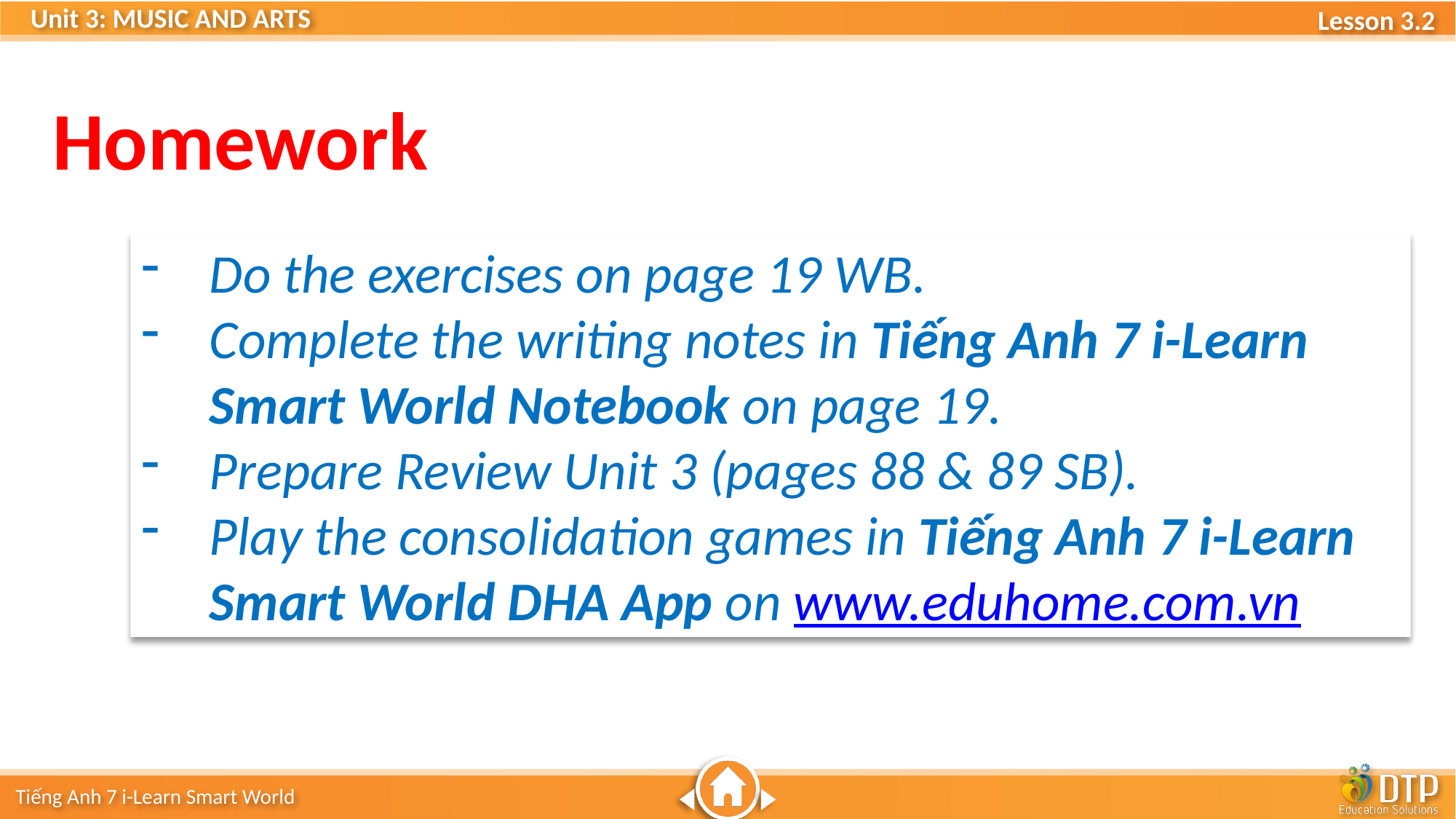

Homework
Do the exercises on page 19 WB.
Complete the writing notes in Tiếng Anh 7 i-Learn Smart World Notebook on page 19.
Prepare Review Unit 3 (pages 88 & 89 SB).
Play the consolidation games in Tiếng Anh 7 i-Learn Smart World DHA App on www.eduhome.com.vn